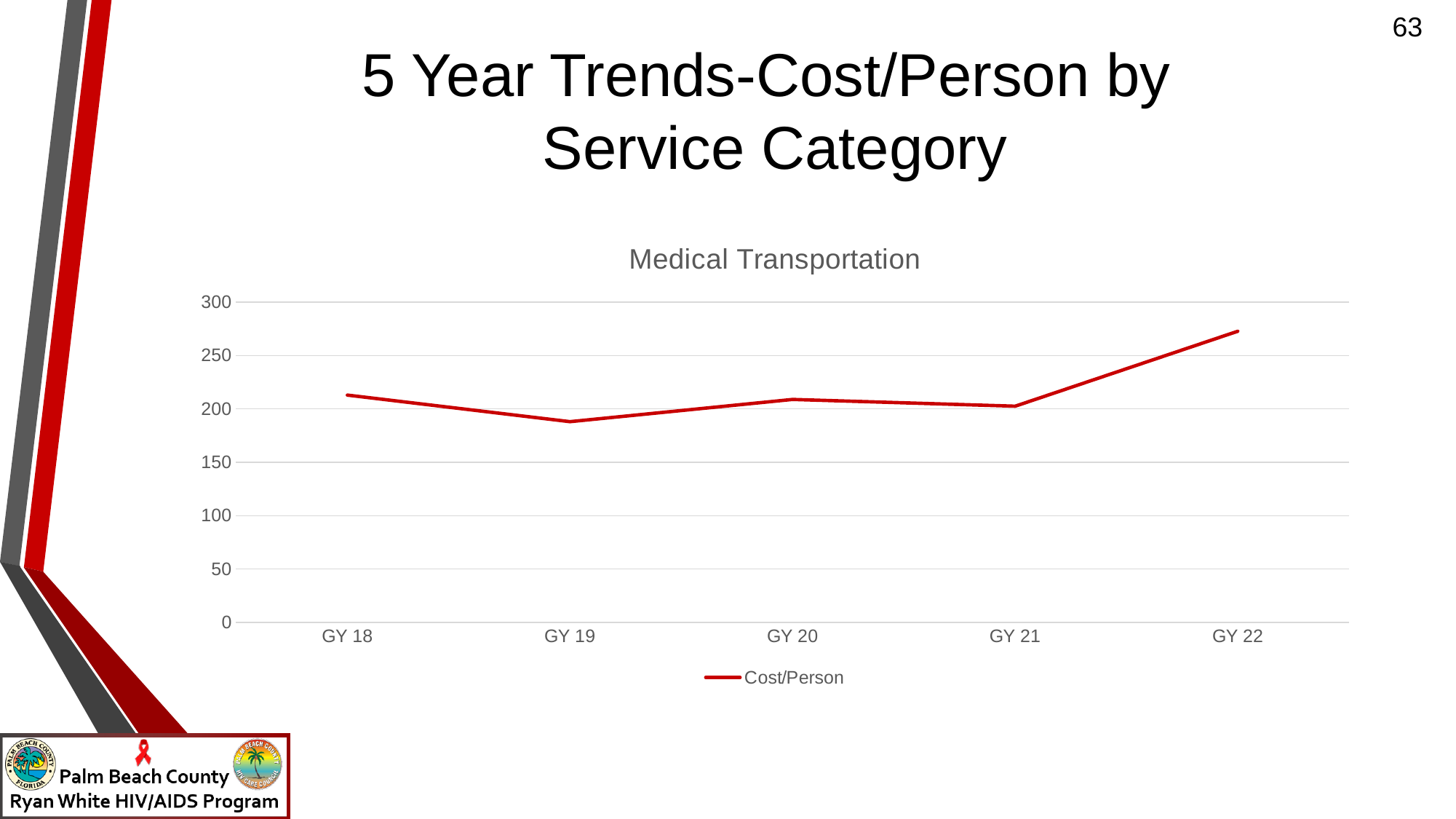

# 5 Year Trends-Cost/Person by Service Category

### Chart: Medical Transportation

| Category | Cost/Person |
|---|---|
| GY 18 | 212.93 |
| GY 19 | 188.03 |
| GY 20 | 208.85 |
| GY 21 | 202.51 |
| GY 22 | 272.69 |